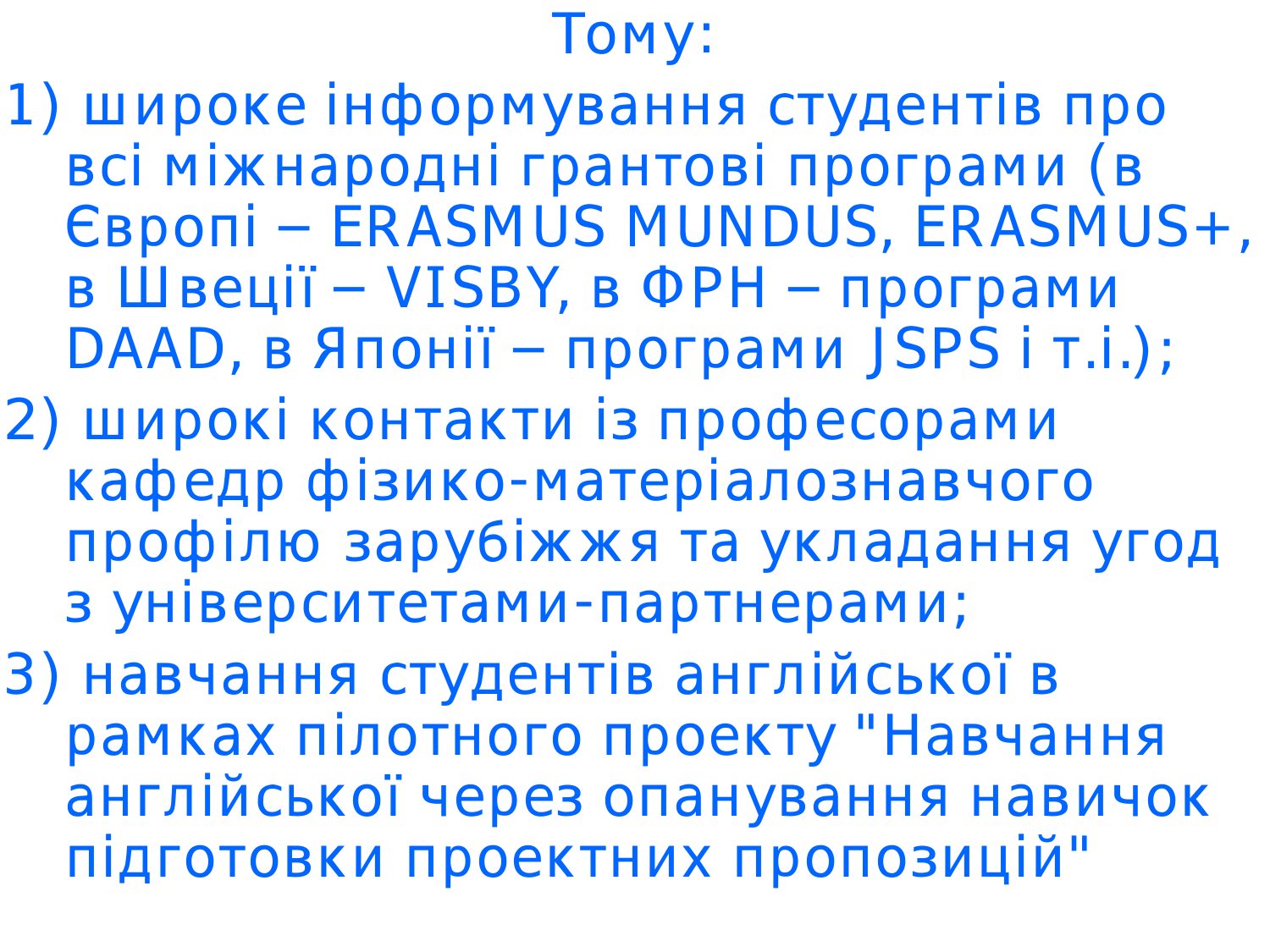

Тому:
1) широке інформування студентів про всі міжнародні грантові програми (в Європі – ERASMUS MUNDUS, ERASMUS+, в Швеції – VISBY, в ФРН – програми DAAD, в Японії – програми JSPS і т.і.);
2) широкі контакти із професорами кафедр фізико-матеріалознавчого профілю зарубіжжя та укладання угод з університетами-партнерами;
3) навчання студентів англійської в рамках пілотного проекту "Навчання англійської через опанування навичок підготовки проектних пропозицій"